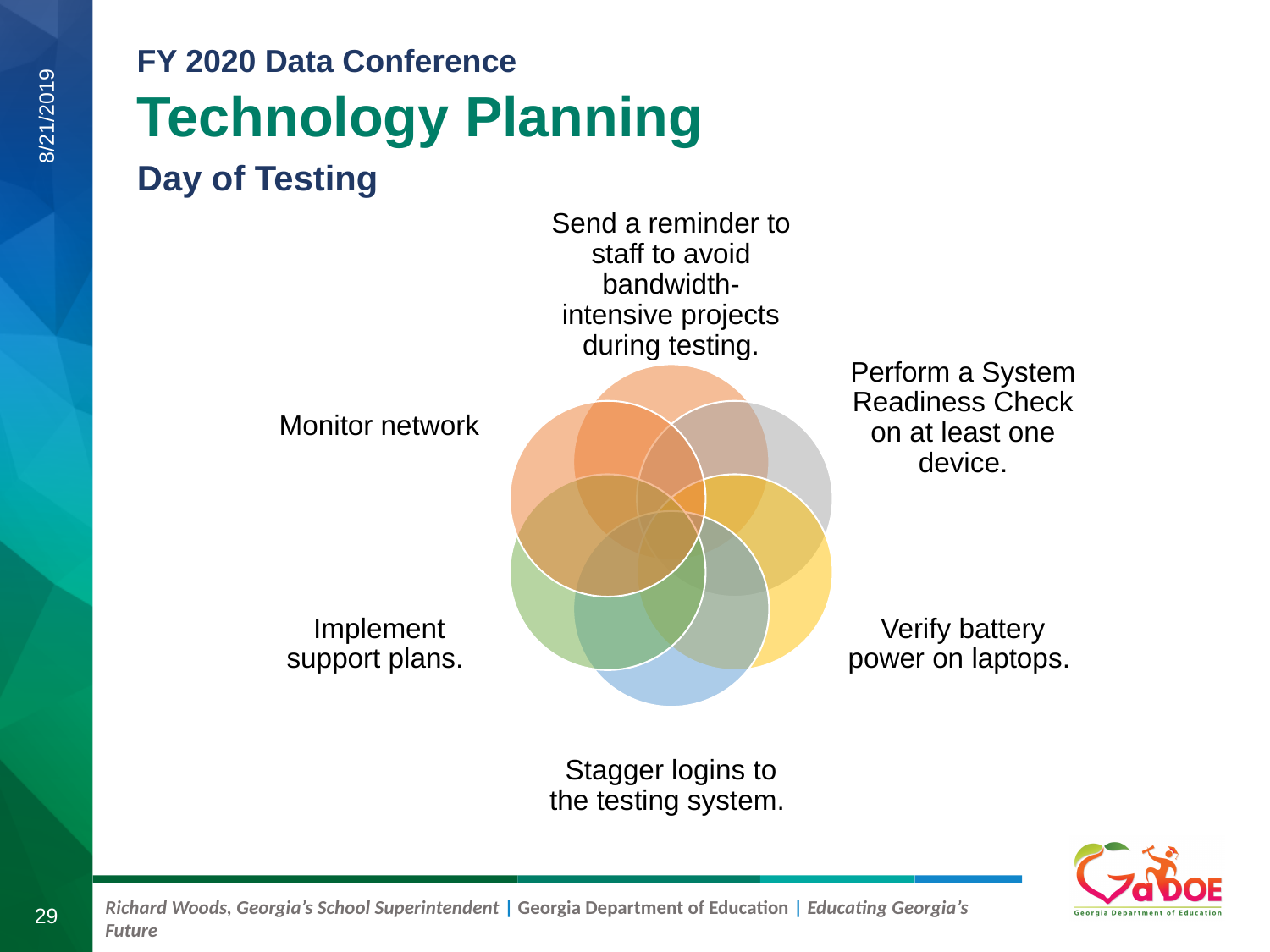

Technology Planning
Day of Testing
8/21/2019
Send a reminder to staff to avoid bandwidth-intensive projects during testing.
Perform a System Readiness Check on at least one device.
Verify battery power on laptops.
Stagger logins to the testing system.
Implement support plans.
Monitor network
29